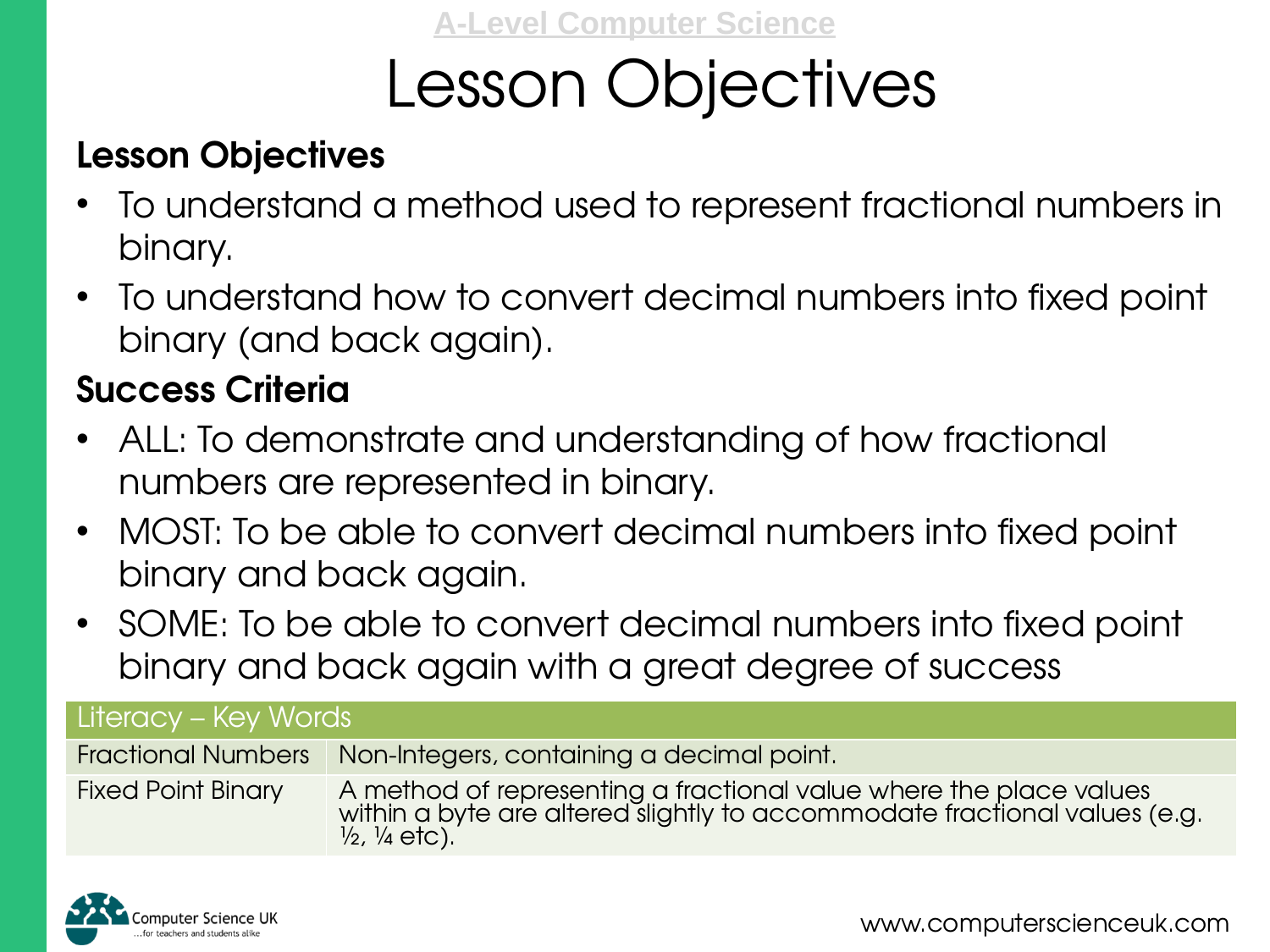

# Lesson Objectives
Lesson Objectives
To understand a method used to represent fractional numbers in binary.
To understand how to convert decimal numbers into fixed point binary (and back again).
Success Criteria
ALL: To demonstrate and understanding of how fractional numbers are represented in binary.
MOST: To be able to convert decimal numbers into fixed point binary and back again.
SOME: To be able to convert decimal numbers into fixed point binary and back again with a great degree of success
| Literacy – Key Words |  |
| --- | --- |
| Fractional Numbers | Non-Integers, containing a decimal point. |
| Fixed Point Binary | A method of representing a fractional value where the place values within a byte are altered slightly to accommodate fractional values (e.g. ½, ¼ etc). |